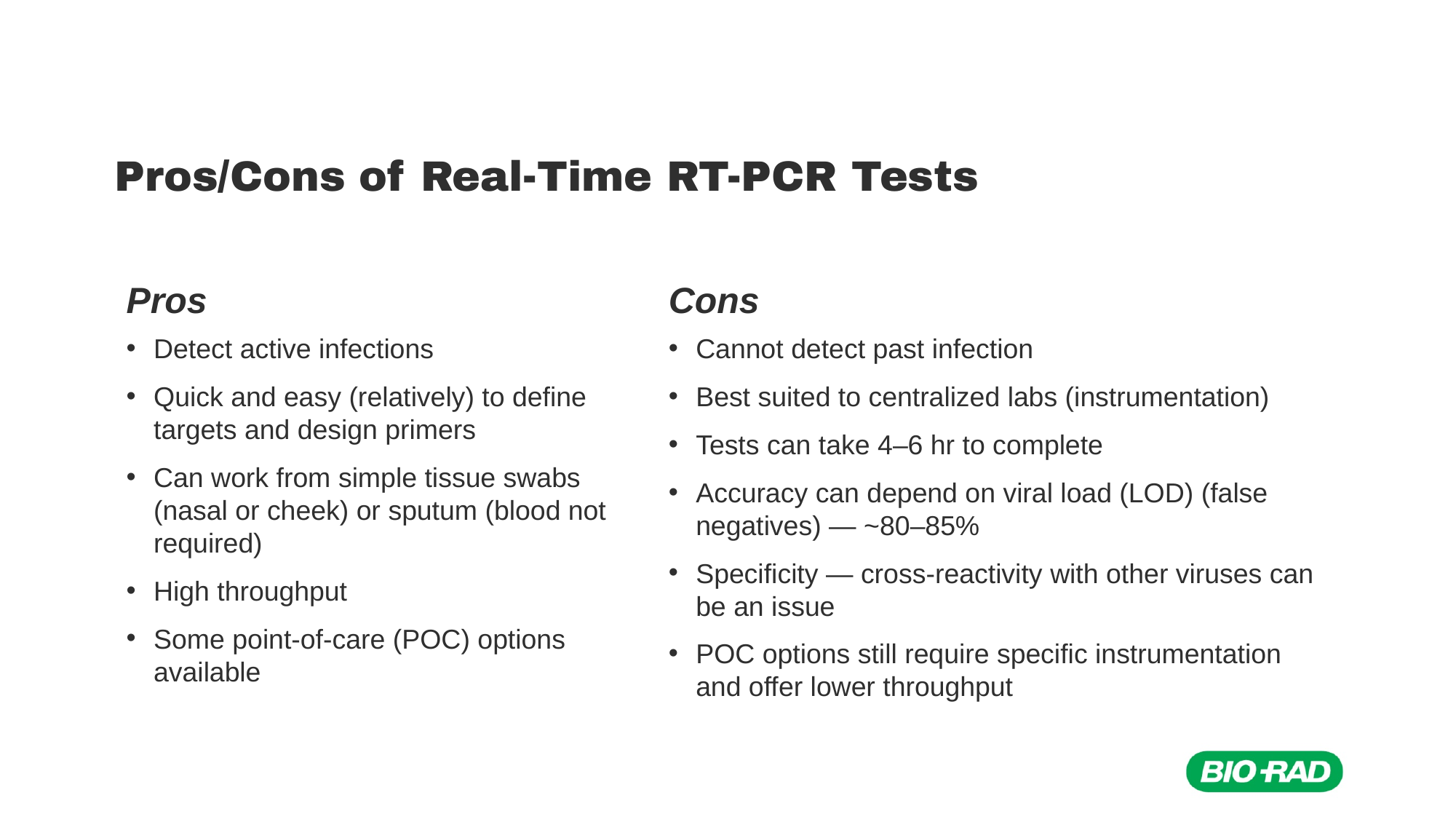

# Pros/Cons of Real-Time RT-PCR Tests
Cons
Pros
Cannot detect past infection
Best suited to centralized labs (instrumentation)
Tests can take 4–6 hr to complete
Accuracy can depend on viral load (LOD) (false negatives) — ~80–85%
Specificity — cross-reactivity with other viruses can be an issue
POC options still require specific instrumentation and offer lower throughput

Detect active infections
Quick and easy (relatively) to define targets and design primers
Can work from simple tissue swabs (nasal or cheek) or sputum (blood not required)
High throughput
Some point-of-care (POC) options available